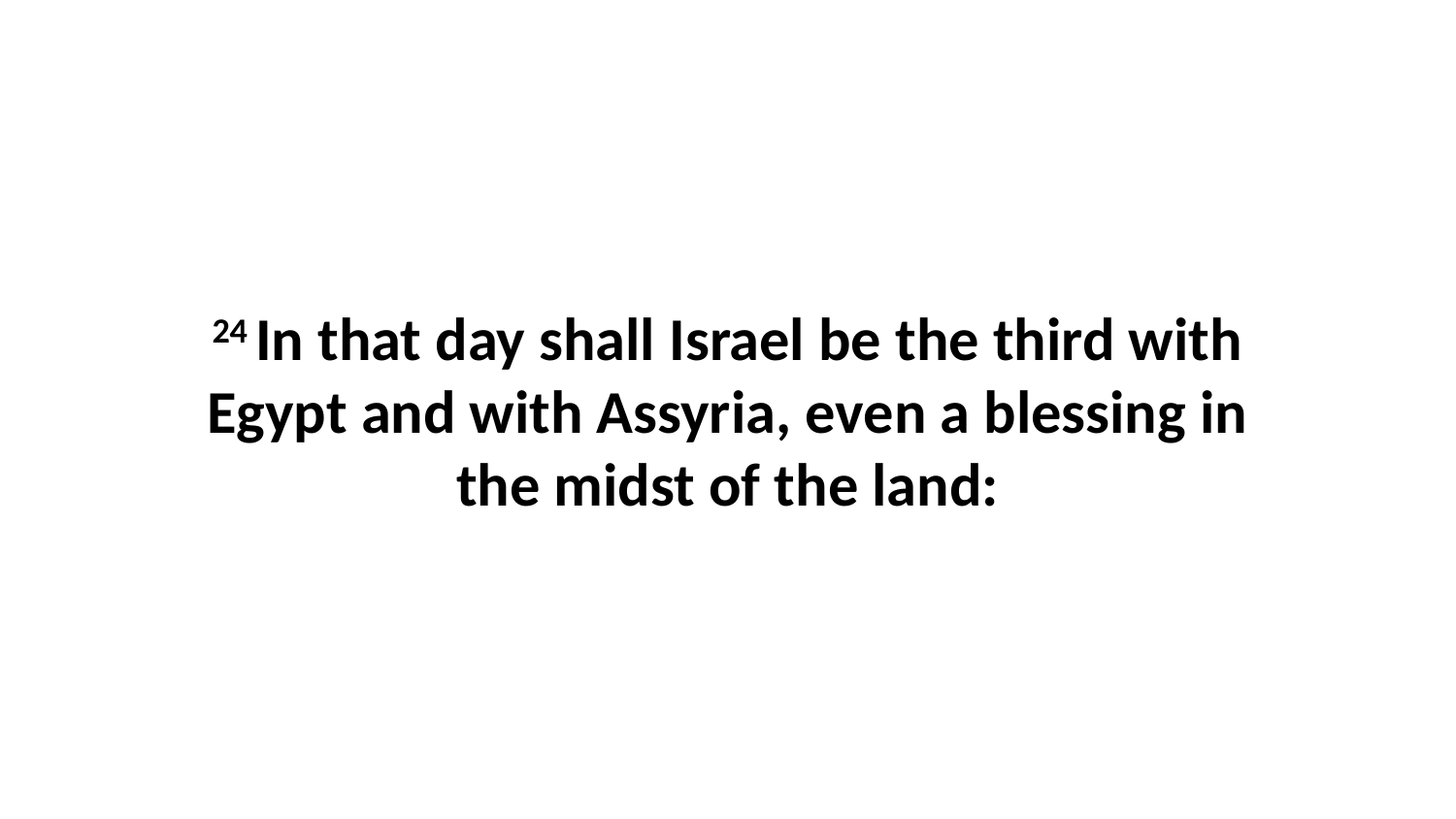

24 In that day shall Israel be the third with Egypt and with Assyria, even a blessing in the midst of the land: